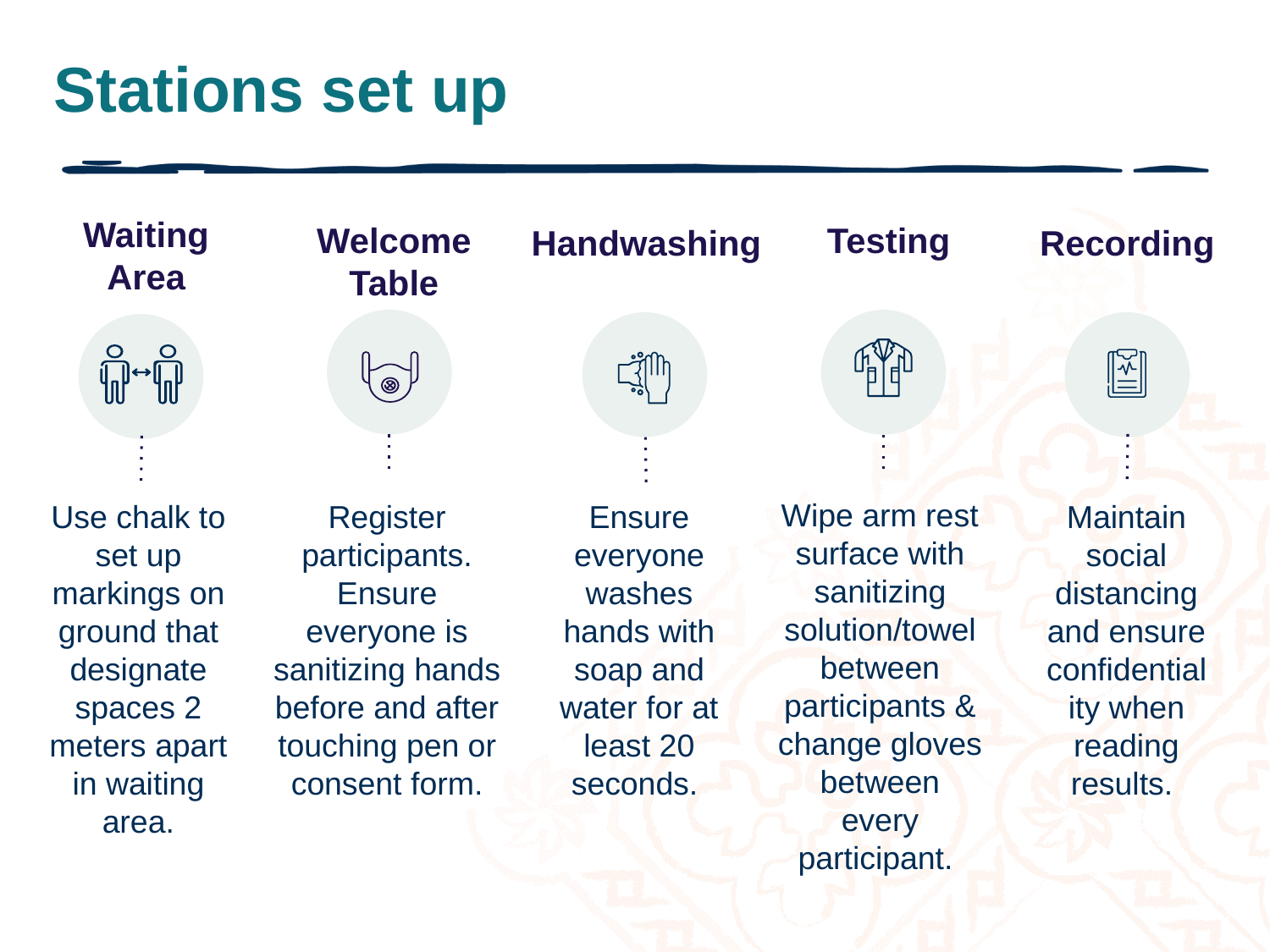

# Stations set up
Waiting Area
Welcome Table
Testing
Handwashing
Recording

Wipe arm rest surface with sanitizing solution/towel between participants & change gloves between every participant.
Maintain social distancing and ensure confidentiality when reading results.
Register participants. Ensure everyone is sanitizing hands before and after touching pen or consent form.
Ensure everyone washes hands with soap and water for at least 20 seconds.
Use chalk to set up markings on ground that designate spaces 2 meters apart in waiting area.